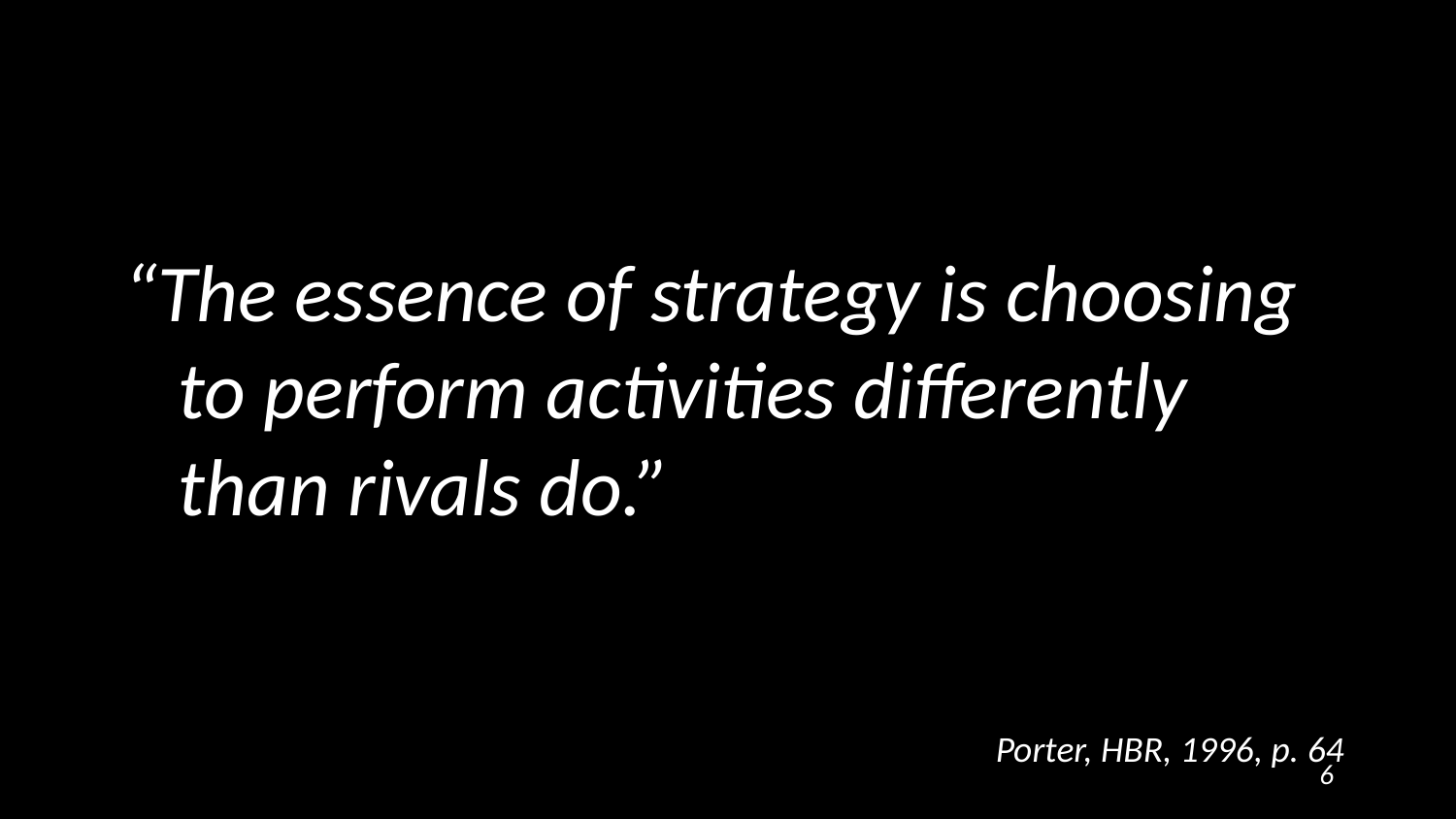

“The essence of strategy is choosing to perform activities differently than rivals do.”
Porter, HBR, 1996, p. 64